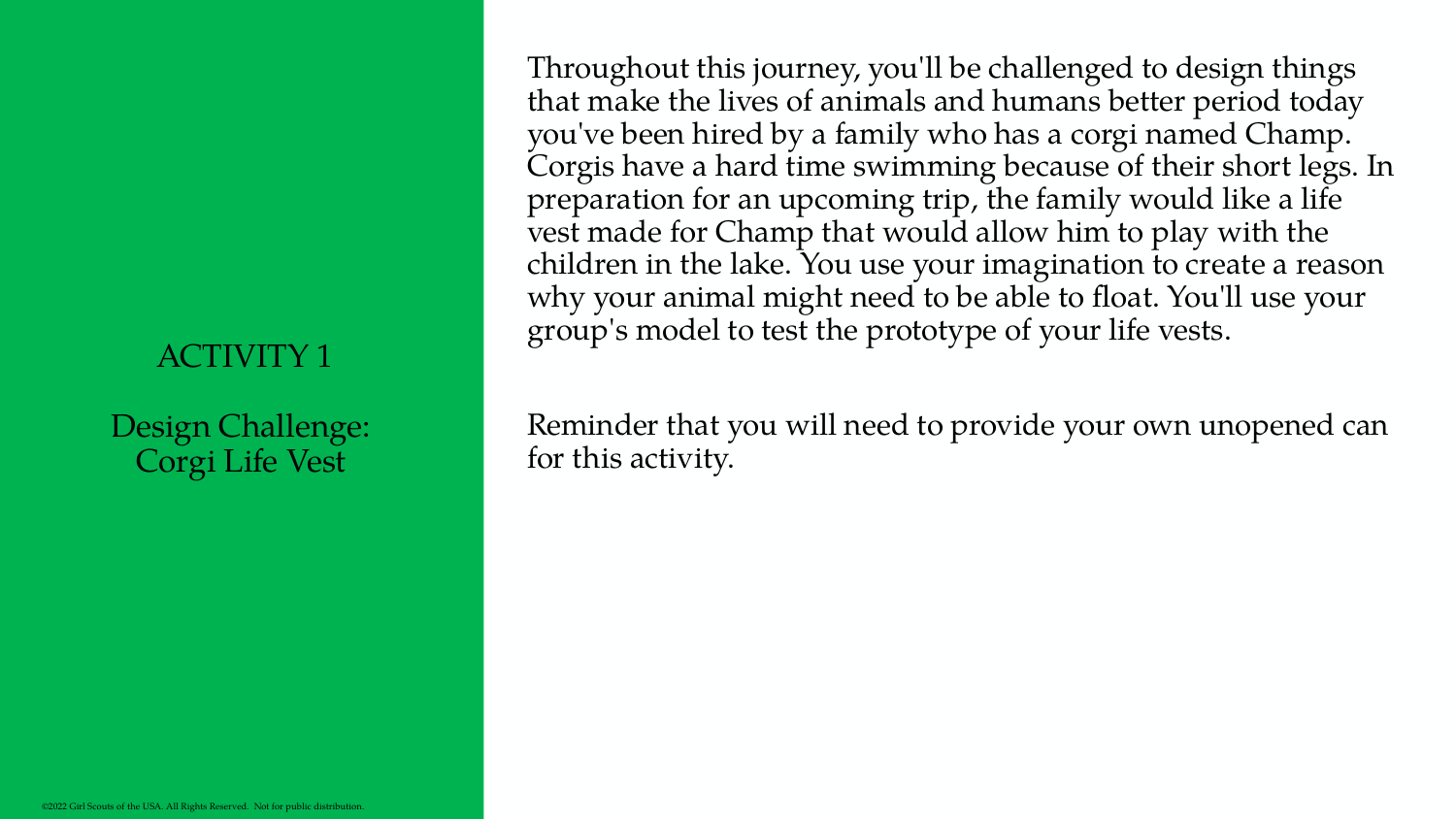

Throughout this journey, you'll be challenged to design things that make the lives of animals and humans better period today you've been hired by a family who has a corgi named Champ. Corgis have a hard time swimming because of their short legs. In preparation for an upcoming trip, the family would like a life vest made for Champ that would allow him to play with the children in the lake. You use your imagination to create a reason why your animal might need to be able to float. You'll use your group's model to test the prototype of your life vests.

Reminder that you will need to provide your own unopened can for this activity.
# ACTIVITY 1 Design Challenge: Corgi Life Vest
©2022 Girl Scouts of the USA. All Rights Reserved.  Not for public distribution.